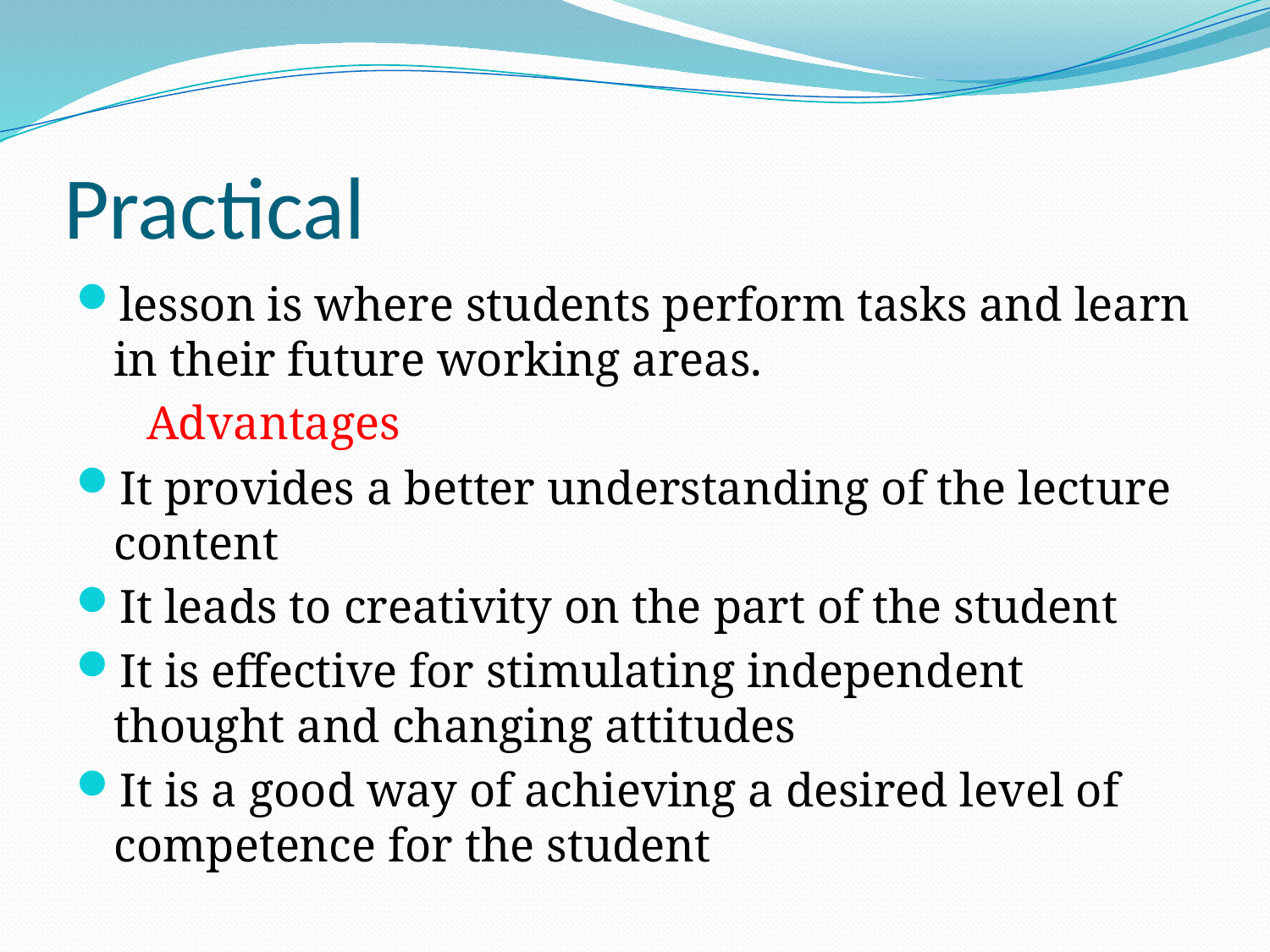

# Practical
lesson is where students perform tasks and learn in their future working areas.
      Advantages
It provides a better understanding of the lecture content
It leads to creativity on the part of the student
It is effective for stimulating independent thought and changing attitudes
It is a good way of achieving a desired level of competence for the student